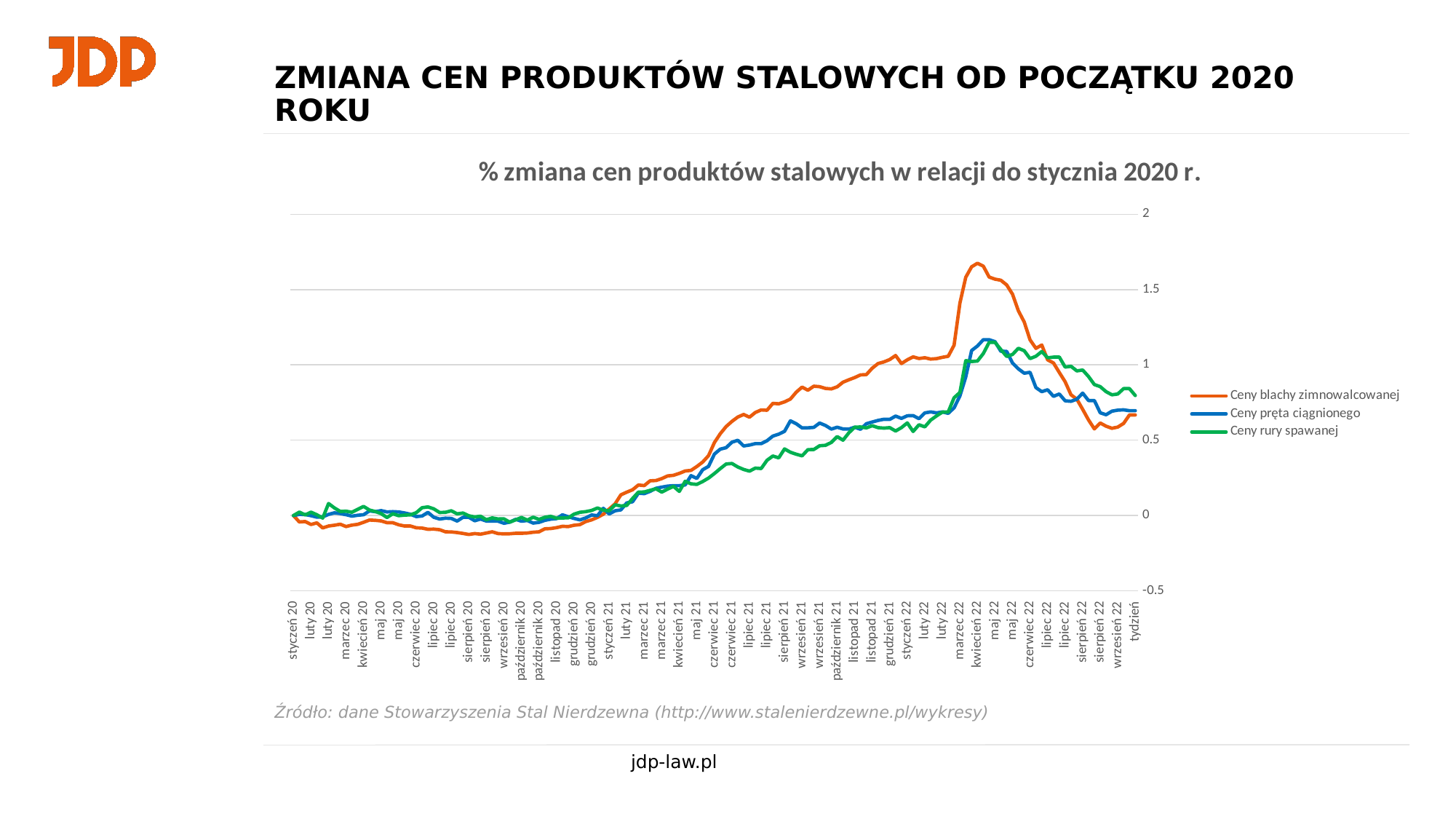

# ZMIANA CEN PRODUKTÓW STALOWYCH OD POCZĄTKU 2020 ROKU

### Chart: % zmiana cen produktów stalowych w relacji do stycznia 2020 r.

| Category | Ceny blachy zimnowalcowanej  | Ceny pręta ciągnionego | Ceny rury spawanej |
|---|---|---|---|
| tydzień | 0.6676737160120845 | 0.695945945945946 | 0.796851942941466 |
| październik 22 | 0.6676737160120845 | 0.695945945945946 | 0.8425971470732909 |
| wrzesień 22 | 0.6112789526686808 | 0.7017374517374517 | 0.8425971470732909 |
| wrzesień 22 | 0.5871097683786506 | 0.6998069498069499 | 0.806689621249385 |
| wrzesień 22 | 0.5790533736153072 | 0.6930501930501931 | 0.8017707820954258 |
| wrzesień 22 | 0.5931520644511581 | 0.6689189189189189 | 0.8224299065420562 |
| sierpień 22 | 0.6143001007049347 | 0.6824324324324325 | 0.8558780127889818 |
| sierpień 22 | 0.5750251762336356 | 0.7635135135135136 | 0.8696507624200689 |
| sierpień 22 | 0.6344410876132931 | 0.7635135135135136 | 0.9227742252828335 |
| sierpień 22 | 0.7049345417925479 | 0.812741312741313 | 0.9660600098376784 |
| sierpień 22 | 0.772406847935549 | 0.7722007722007722 | 0.9601574028529269 |
| lipiec 22 | 0.8016112789526688 | 0.7586872586872586 | 0.9906542056074767 |
| lipiec 22 | 0.8882175226586104 | 0.7615830115830118 | 0.9857353664535171 |
| lipiec 22 | 0.9496475327291036 | 0.8069498069498069 | 1.0521396950319724 |
| lipiec 22 | 1.013091641490433 | 0.7915057915057915 | 1.0516478111165766 |
| lipiec 22 | 1.0332326283987916 | 0.8349420849420852 | 1.0472208558780127 |
| czerwiec 22 | 1.1319234642497484 | 0.8223938223938223 | 1.0885391047712742 |
| czerwiec 22 | 1.1097683786505539 | 0.8494208494208495 | 1.0575504181013282 |
| czerwiec 22 | 1.166163141993958 | 0.950772200772201 | 1.0418101328086573 |
| czerwiec 22 | 1.284994964753273 | 0.9449806949806949 | 1.0939498278406297 |
| czerwiec 22 | 1.3595166163141994 | 0.9739382239382239 | 1.1101819970486968 |
| maj 22 | 1.4692849949647533 | 1.012548262548263 | 1.0693556320708315 |
| maj 22 | 1.5307150050352467 | 1.0897683397683395 | 1.0560747663551404 |
| maj 22 | 1.5619335347432024 | 1.0907335907335907 | 1.1023118544023611 |
| maj 22 | 1.568982880161128 | 1.1544401544401546 | 1.1495327102803743 |
| kwiecień 22 | 1.583081570996979 | 1.166988416988417 | 1.1495327102803743 |
| kwiecień 22 | 1.6555891238670695 | 1.166988416988417 | 1.0752582390555832 |
| kwiecień 22 | 1.6747230614300102 | 1.1254826254826256 | 1.0255779636005906 |
| kwiecień 22 | 1.6508407517309598 | 1.0952839268527428 | 1.0224880382775123 |
| marzec 22 | 1.5816023738872405 | 0.9201154956689122 | 1.0282296650717706 |
| marzec 22 | 1.4104846686449064 | 0.7940327237728584 | 0.8172248803827751 |
| marzec 22 | 1.1305637982195846 | 0.7151106833493743 | 0.781818181818182 |
| marzec 22 | 1.057368941641939 | 0.6785370548604428 | 0.6880382775119618 |
| luty 22 | 1.0504451038575668 | 0.6881616939364772 | 0.6866028708133973 |
| luty 22 | 1.0415430267062318 | 0.6814244465832529 | 0.6612440191387561 |
| luty 22 | 1.0385756676557865 | 0.6881616939364772 | 0.6334928229665073 |
| luty 22 | 1.0474777448071215 | 0.6814244465832529 | 0.5885167464114835 |
| styczeń 22 | 1.0425321463897133 | 0.6429258902791144 | 0.6023923444976078 |
| styczeń 22 | 1.0534124629080122 | 0.6631376323387874 | 0.5578947368421054 |
| styczeń 22 | 1.0336300692383777 | 0.6621751684311836 | 0.6148325358851676 |
| styczeń 22 | 1.0089020771513355 | 0.6448508180943213 | 0.5832535885167467 |
| grudzień 21 | 1.0623145400593472 | 0.6602502406159767 | 0.5612440191387562 |
| grudzień 21 | 1.0356083086053411 | 0.638113570741097 | 0.5832535885167467 |
| grudzień 21 | 1.0197823936696344 | 0.6390760346487008 | 0.5803827751196173 |
| grudzień 21 | 1.0089020771513355 | 0.6313763233878729 | 0.5832535885167467 |
| listopad 21 | 0.9782393669634026 | 0.6207892204042347 | 0.5961722488038279 |
| listopad 21 | 0.9357072205736896 | 0.6092396535129931 | 0.581818181818182 |
| listopad 21 | 0.9337289812067262 | 0.5726660250240614 | 0.5880382775119617 |
| listopad 21 | 0.9159248269040556 | 0.5861405197305101 | 0.5861244019138756 |
| październik 21 | 0.9010880316518299 | 0.5736284889316652 | 0.5488038277511962 |
| październik 21 | 0.8852621167161225 | 0.5745909528392683 | 0.5000000000000002 |
| październik 21 | 0.8545994065281901 | 0.5861405197305101 | 0.5239234449760768 |
| październik 21 | 0.8407517309594461 | 0.5736284889316652 | 0.4851674641148327 |
| październik 21 | 0.8437190900098914 | 0.5976900866217518 | 0.46602870813397135 |
| wrzesień 21 | 0.8555885262116718 | 0.6140519730510106 | 0.4631578947368422 |
| wrzesień 21 | 0.8585558852621167 | 0.5851780558229065 | 0.4382775119617226 |
| wrzesień 21 | 0.8318496538081108 | 0.5822906641000962 | 0.43732057416267955 |
| wrzesień 21 | 0.8526211671612267 | 0.5813282001924927 | 0.39617224880382773 |
| sierpień 21 | 0.8189910979228487 | 0.6092396535129931 | 0.4071770334928231 |
| sierpień 21 | 0.7734915924826904 | 0.6284889316650626 | 0.4200956937799043 |
| sierpień 21 | 0.7546983184965381 | 0.5591915303176129 | 0.4421052631578948 |
| sierpień 21 | 0.741839762611276 | 0.5399422521655437 | 0.3827751196172249 |
| sierpień 21 | 0.7448071216617211 | 0.5274302213666986 | 0.3952153110047847 |
| lipiec 21 | 0.6993076162215628 | 0.49663137632338783 | 0.3669856459330145 |
| lipiec 21 | 0.7012858555885262 | 0.4773820981713184 | 0.31196172248803844 |
| lipiec 21 | 0.6844708209693375 | 0.4773820981713184 | 0.3148325358851676 |
| lipiec 21 | 0.652818991097923 | 0.46775745909528377 | 0.2947368421052632 |
| lipiec 21 | 0.6706231454005935 | 0.461982675649663 | 0.3057416267942583 |
| czerwiec 21 | 0.6538081107814044 | 0.4995187680461981 | 0.32248803827751216 |
| czerwiec 21 | 0.6251236399604352 | 0.487006737247353 | 0.3454545454545457 |
| czerwiec 21 | 0.5905044510385755 | 0.45043310875842146 | 0.3421052631578949 |
| czerwiec 21 | 0.543026706231454 | 0.44080846968238685 | 0.3114832535885168 |
| czerwiec 21 | 0.4846686449060338 | 0.40808469682386916 | 0.27894736842105283 |
| maj 21 | 0.3976261127596441 | 0.3262752646775744 | 0.24880382775119636 |
| maj 21 | 0.35509396636993085 | 0.3041385948026949 | 0.22583732057416284 |
| maj 21 | 0.3254203758654799 | 0.24639076034648677 | 0.2066985645933015 |
| maj 21 | 0.2997032640949555 | 0.26467757459095287 | 0.2105263157894739 |
| kwiecień 21 | 0.2957467853610287 | 0.20307988450433112 | 0.2272727272727273 |
| kwiecień 21 | 0.27992087042532154 | 0.1982675649663137 | 0.16028708133971303 |
| kwiecień 21 | 0.26706231454005946 | 0.1982675649663137 | 0.19377990430622005 |
| kwiecień 21 | 0.26310583580613267 | 0.1953801732435032 | 0.17559808612440198 |
| marzec 21 | 0.24530168150346188 | 0.1886429258902791 | 0.1555023923444976 |
| marzec 21 | 0.23244312561820002 | 0.1809432146294514 | 0.1779904306220097 |
| marzec 21 | 0.2304648862512364 | 0.1607314725697786 | 0.16746411483253598 |
| marzec 21 | 0.19881305637982205 | 0.14533205004812322 | 0.15645933014354085 |
| luty 21 | 0.20276953511374884 | 0.1482194417709335 | 0.1555023923444976 |
| luty 21 | 0.17111770524233427 | 0.09143407122232916 | 0.11339712918660294 |
| luty 21 | 0.1552917903066271 | 0.08373435996150147 | 0.06698564593301448 |
| luty 21 | 0.13748763600395653 | 0.0375360923965351 | 0.06363636363636371 |
| styczeń 21 | 0.07715133531157292 | 0.031761308950914335 | 0.0712918660287083 |
| styczeń 21 | 0.04352126607319495 | 0.010587102983637964 | 0.03157894736842115 |
| styczeń 21 | 0.008902077151335286 | 0.04812319538017329 | 0.03540669856459333 |
| styczeń 21 | -0.011869436201780381 | -0.0009624639076034613 | 0.05023923444976086 |
| grudzień 20 | -0.028684470820969254 | 0.0038498556304138454 | 0.03397129186602865 |
| grudzień 20 | -0.03956478733926794 | -0.015399422521655493 | 0.02583732057416288 |
| grudzień 20 | -0.060336300692383715 | -0.028873917228104062 | 0.021531100478469067 |
| grudzień 20 | -0.0642927794263104 | -0.01924927815206945 | 0.009569377990430672 |
| grudzień 20 | -0.0731948565776459 | -0.007699711260827691 | -0.015311004784689053 |
| listopad 20 | -0.0712166172106824 | 0.004812319538017196 | -0.015789473684210464 |
| listopad 20 | -0.08011869436201768 | -0.0202117420596728 | -0.017703349282296554 |
| listopad 20 | -0.08605341246290799 | -0.024061597690086645 | -0.0052631578947368585 |
| listopad 20 | -0.08803165182987127 | -0.031761308950914335 | -0.011483253588516651 |
| październik 20 | -0.10781404549950546 | -0.045235803657362905 | -0.025358851674641025 |
| październik 20 | -0.11078140454995045 | -0.05004812319538032 | -0.011004784688995017 |
| październik 20 | -0.11572700296735905 | -0.0327237728585178 | -0.03014354066985636 |
| październik 20 | -0.11770524233432245 | -0.037536092396535214 | -0.012440191387559696 |
| październik 20 | -0.11770524233432245 | -0.025024061597690106 | -0.028229665071770382 |
| wrzesień 20 | -0.12067260138476743 | -0.04331087584215598 | -0.044019138755980736 |
| wrzesień 20 | -0.12166172106824913 | -0.051010587102983784 | -0.022009569377990257 |
| wrzesień 20 | -0.11968348170128573 | -0.037536092396535214 | -0.02248803827751189 |
| wrzesień 20 | -0.10781404549950546 | -0.03657362848893175 | -0.015311004784689053 |
| sierpień 20 | -0.11572700296735905 | -0.03657362848893175 | -0.02775119617224875 |
| sierpień 20 | -0.12363996043521264 | -0.023099133782483183 | -0.0043062200956938135 |
| sierpień 20 | -0.11968348170128573 | -0.03464870067372483 | -0.009569377990430561 |
| sierpień 20 | -0.12561819980217603 | -0.011549566891241647 | -0.0014354066985644565 |
| sierpień 20 | -0.11869436201780414 | -0.011549566891241647 | 0.01674641148325362 |
| lipiec 20 | -0.11275964391691384 | -0.03657362848893175 | 0.011483253588516762 |
| lipiec 20 | -0.10880316518298716 | -0.01924927815206945 | 0.03157894736842115 |
| lipiec 20 | -0.10781404549950546 | -0.017324350336862304 | 0.021531100478469067 |
| lipiec 20 | -0.09396636993076157 | -0.023099133782483183 | 0.02009569377990439 |
| lipiec 20 | -0.09000989119683489 | -0.011549566891241647 | 0.04449760765550237 |
| czerwiec 20 | -0.09099901088031648 | 0.02117420596727615 | 0.05741626794258381 |
| czerwiec 20 | -0.08308605341246289 | -0.002887391722810495 | 0.05215311004784695 |
| czerwiec 20 | -0.0811078140454995 | -0.006737247353224229 | 0.019138755980861344 |
| czerwiec 20 | -0.069238377843719 | 0.008662175168431263 | 0.004784688995215447 |
| czerwiec 20 | -0.069238377843719 | 0.017324350336862304 | 0.002870813397129357 |
| maj 20 | -0.061325420375865414 | 0.024061597690086645 | -0.000956937799043045 |
| maj 20 | -0.047477744807121525 | 0.025986525505293567 | 0.011961722488038173 |
| maj 20 | -0.047477744807121525 | 0.024061597690086645 | -0.01291866028708133 |
| maj 20 | -0.035608308605341144 | 0.032723772858517686 | 0.01291866028708144 |
| kwiecień 20 | -0.03165182987141446 | 0.025986525505293567 | 0.026794258373205926 |
| kwiecień 20 | -0.029673590504450953 | 0.030798845043310985 | 0.036363636363636376 |
| kwiecień 20 | -0.04451038575667654 | 0.005774783445620768 | 0.06076555023923458 |
| kwiecień 20 | -0.05835806132542032 | 0.0019249278152069227 | 0.041626794258373234 |
| marzec 20 | -0.06330365974282881 | -0.0038498556304139564 | 0.02200956937799048 |
| marzec 20 | -0.0731948565776459 | 0.005774783445620768 | 0.028708133971292016 |
| marzec 20 | -0.05736894164193873 | 0.013474494706448459 | 0.027272727272727337 |
| marzec 20 | -0.0642927794263104 | 0.018286814244465877 | 0.050717703349282495 |
| luty 20 | -0.069238377843719 | 0.007699711260827691 | 0.0799043062200957 |
| luty 20 | -0.08209693372898119 | -0.008662175168431152 | -0.01674641148325351 |
| luty 20 | -0.048466864490603334 | -0.010587102983638186 | 0.0052631578947370805 |
| luty 20 | -0.05934718100890202 | -0.0009624639076034613 | 0.022488038277512112 |
| styczeń 20 | -0.03956478733926794 | 0.00673724735322434 | 0.0043062200956938135 |
| styczeń 20 | -0.042532146389713144 | 0.007699711260827691 | 0.022966507177033524 |
| styczeń 20 | 0.0 | 0.0 | 0.0 |
Źródło: dane Stowarzyszenia Stal Nierdzewna (http://www.stalenierdzewne.pl/wykresy)